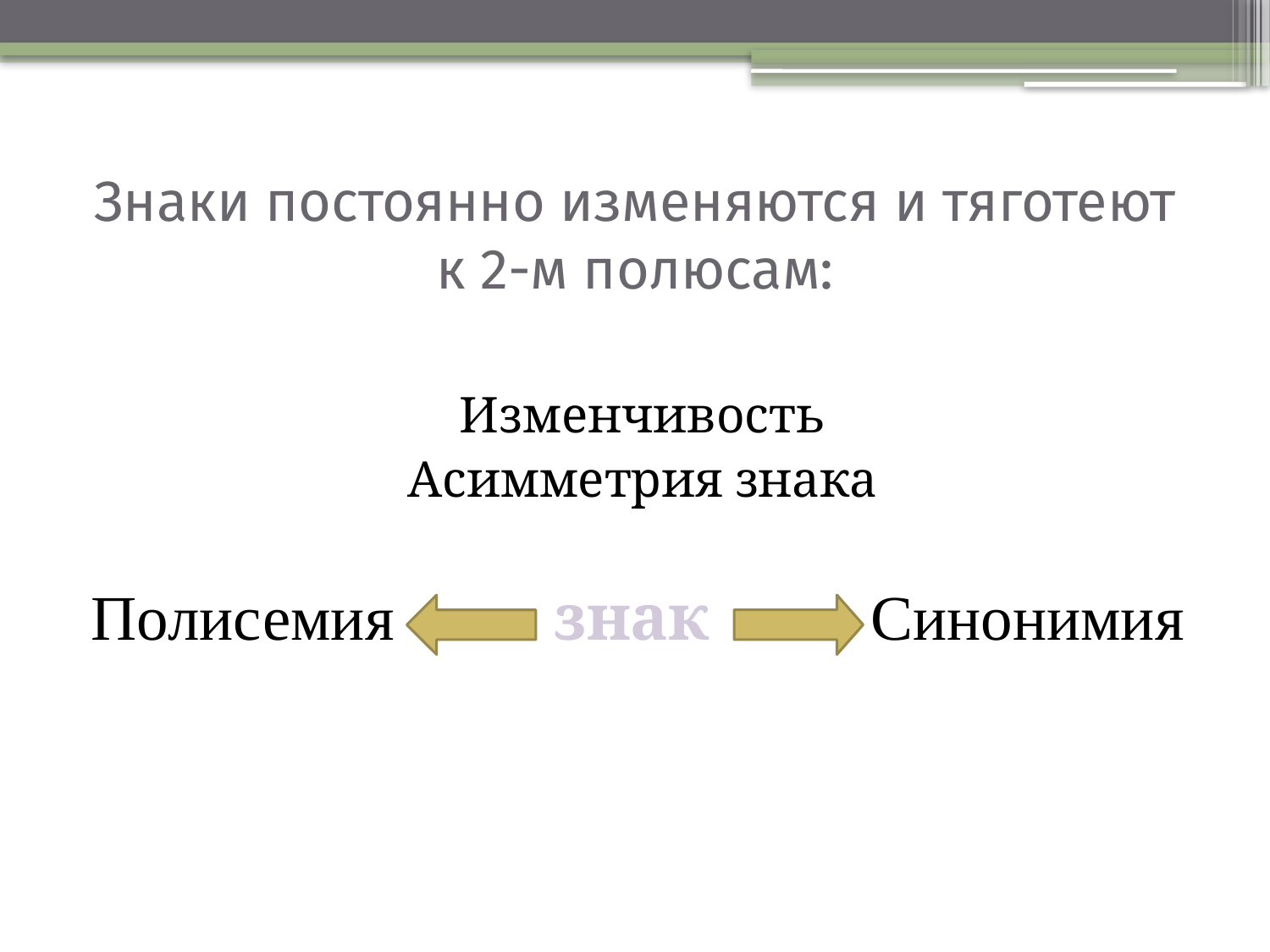

# Знаки постоянно изменяются и тяготеют к 2-м полюсам:
Изменчивость
Асимметрия знака

Полисемия          знак          Синонимия